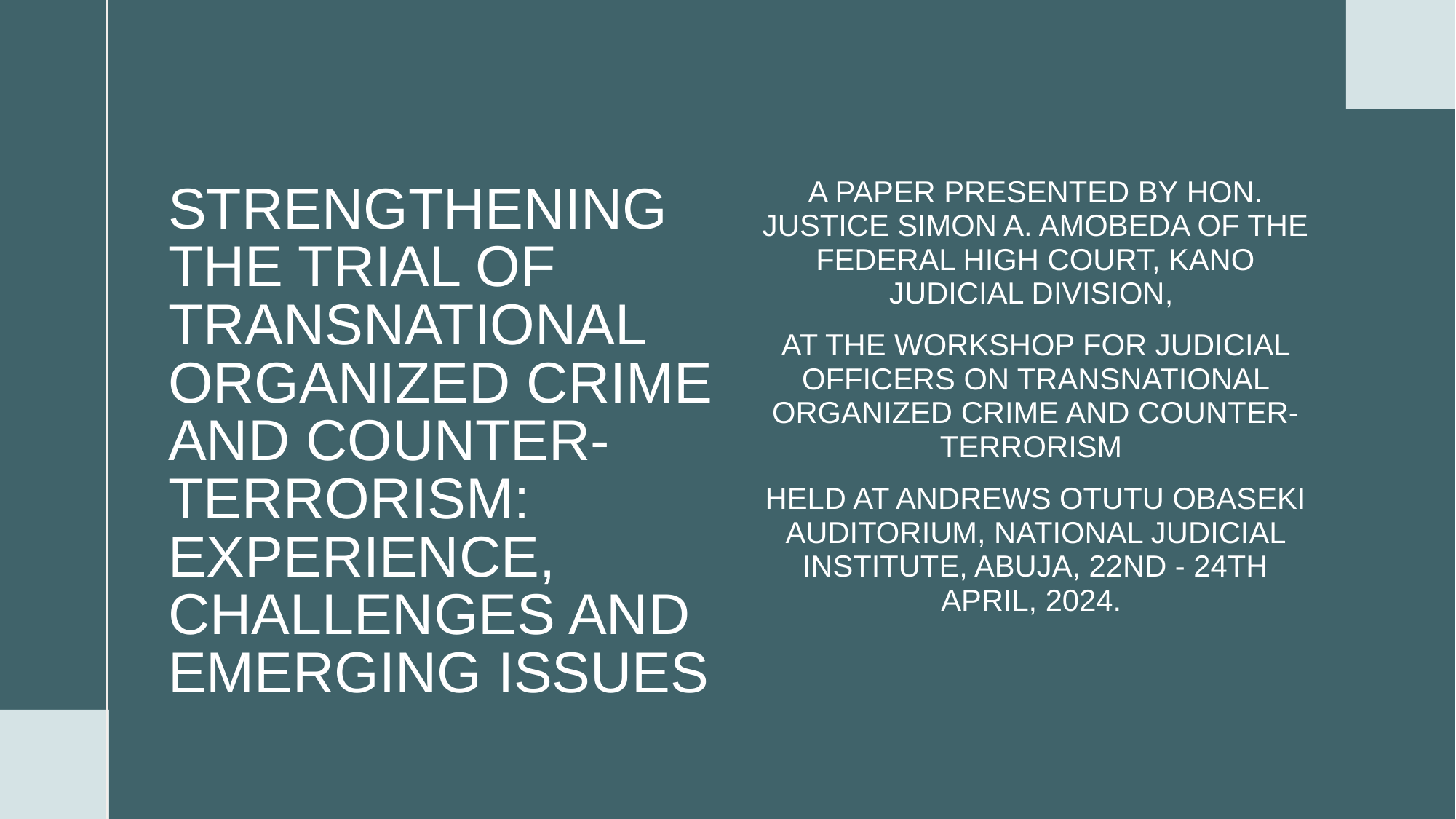

A PAPER PRESENTED BY HON. JUSTICE SIMON A. AMOBEDA OF THE FEDERAL HIGH COURT, KANO JUDICIAL DIVISION,
AT THE WORKSHOP FOR JUDICIAL OFFICERS ON TRANSNATIONAL ORGANIZED CRIME AND COUNTER-TERRORISM
HELD AT ANDREWS OTUTU OBASEKI AUDITORIUM, NATIONAL JUDICIAL INSTITUTE, ABUJA, 22ND - 24TH APRIL, 2024.
# STRENGTHENING THE TRIAL OF TRANSNATIONAL ORGANIZED CRIME AND COUNTER-TERRORISM: EXPERIENCE, CHALLENGES AND EMERGING ISSUES